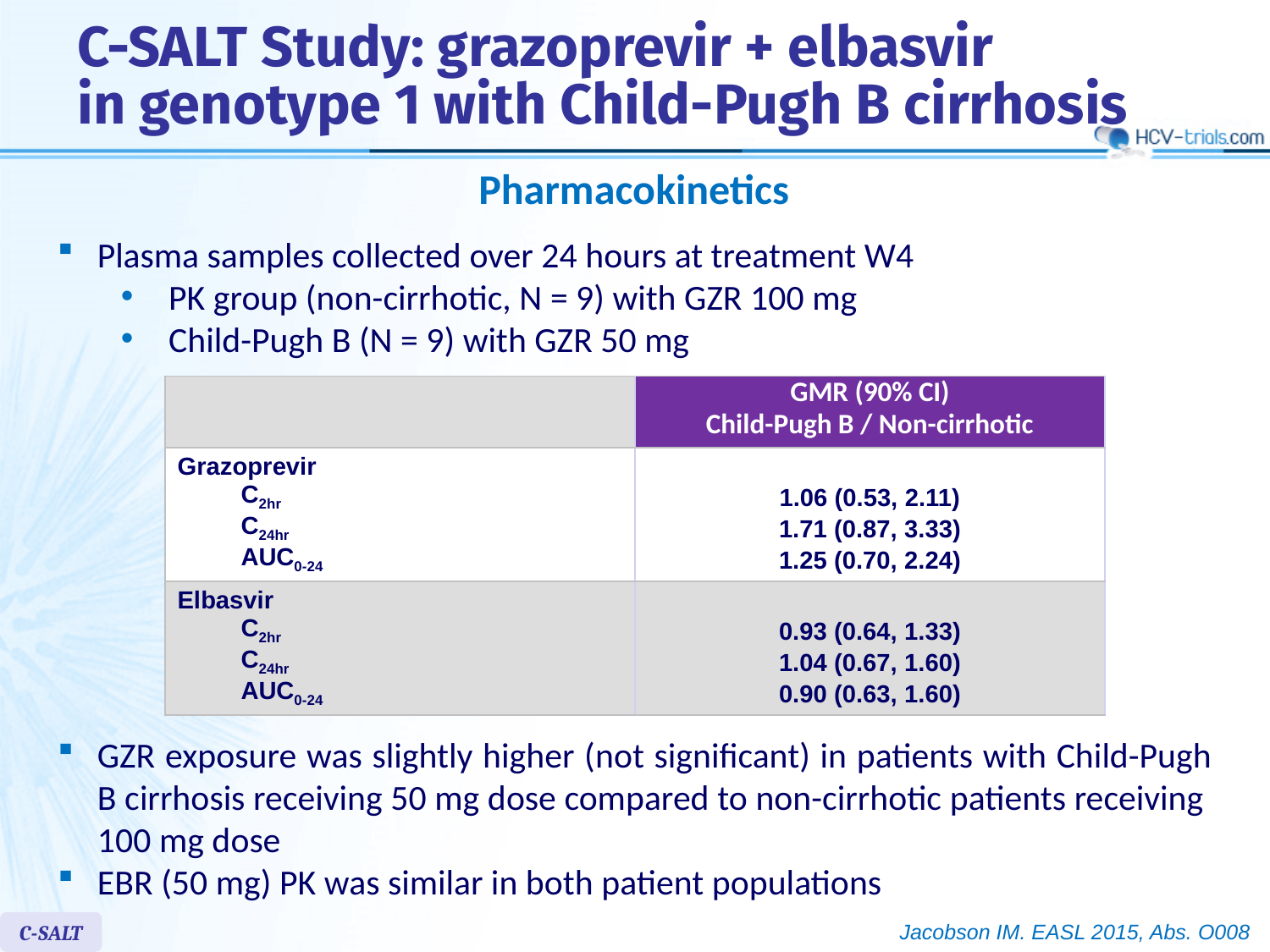

# C-SALT Study: grazoprevir + elbasvir in genotype 1 with Child-Pugh B cirrhosis
Pharmacokinetics
Plasma samples collected over 24 hours at treatment W4
PK group (non-cirrhotic, N = 9) with GZR 100 mg
Child-Pugh B (N = 9) with GZR 50 mg
|  | GMR (90% CI) Child-Pugh B / Non-cirrhotic |
| --- | --- |
| Grazoprevir C2hr C24hr AUC0-24 | 1.06 (0.53, 2.11) 1.71 (0.87, 3.33) 1.25 (0.70, 2.24) |
| Elbasvir C2hr C24hr AUC0-24 | 0.93 (0.64, 1.33) 1.04 (0.67, 1.60) 0.90 (0.63, 1.60) |
GZR exposure was slightly higher (not significant) in patients with Child-Pugh B cirrhosis receiving 50 mg dose compared to non-cirrhotic patients receiving
100 mg dose
EBR (50 mg) PK was similar in both patient populations

C-SALT
Jacobson IM. EASL 2015, Abs. O008